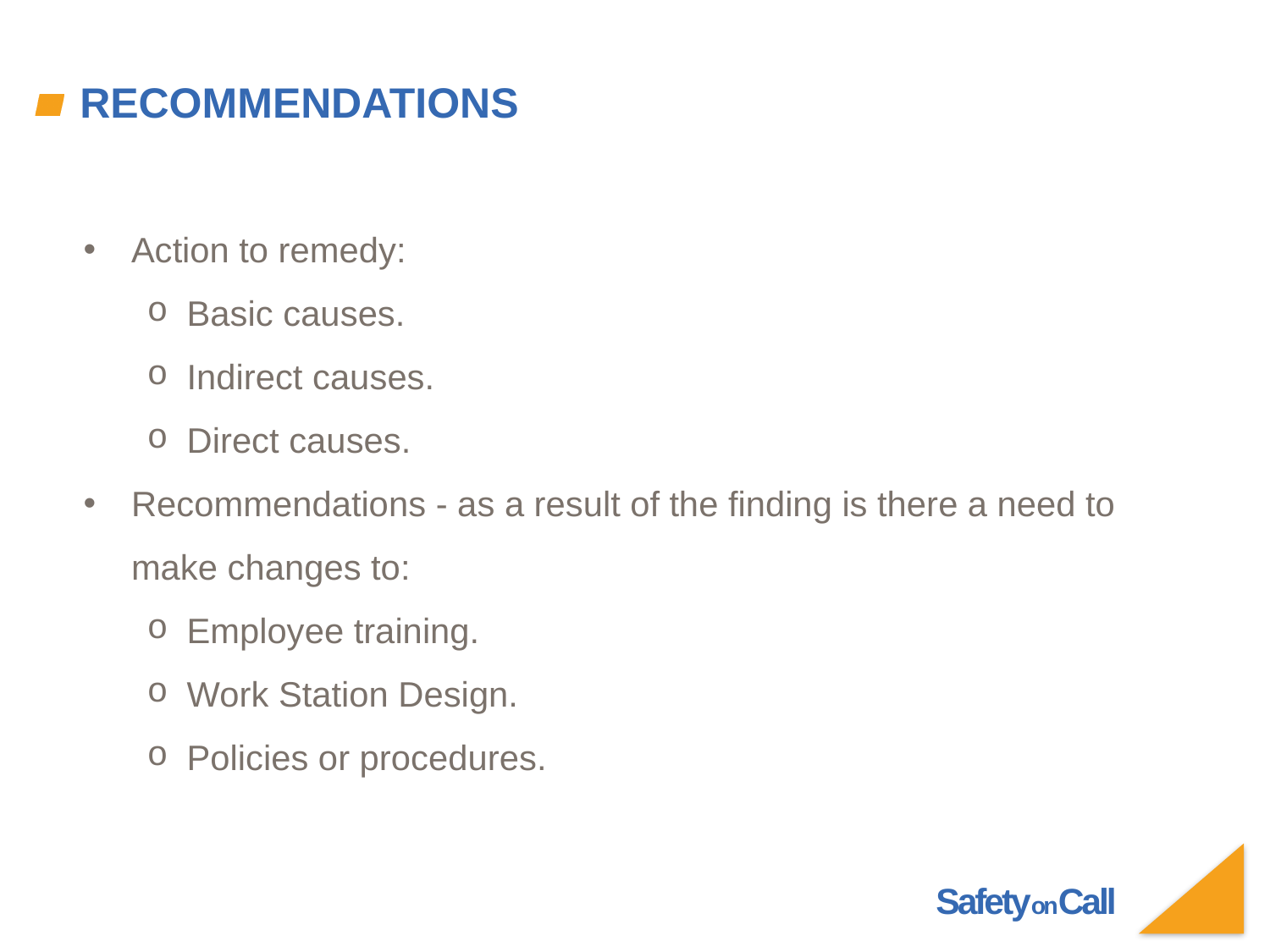

# Recommendations
Action to remedy:
Basic causes.
Indirect causes.
Direct causes.
Recommendations - as a result of the finding is there a need to make changes to:
Employee training.
Work Station Design.
Policies or procedures.